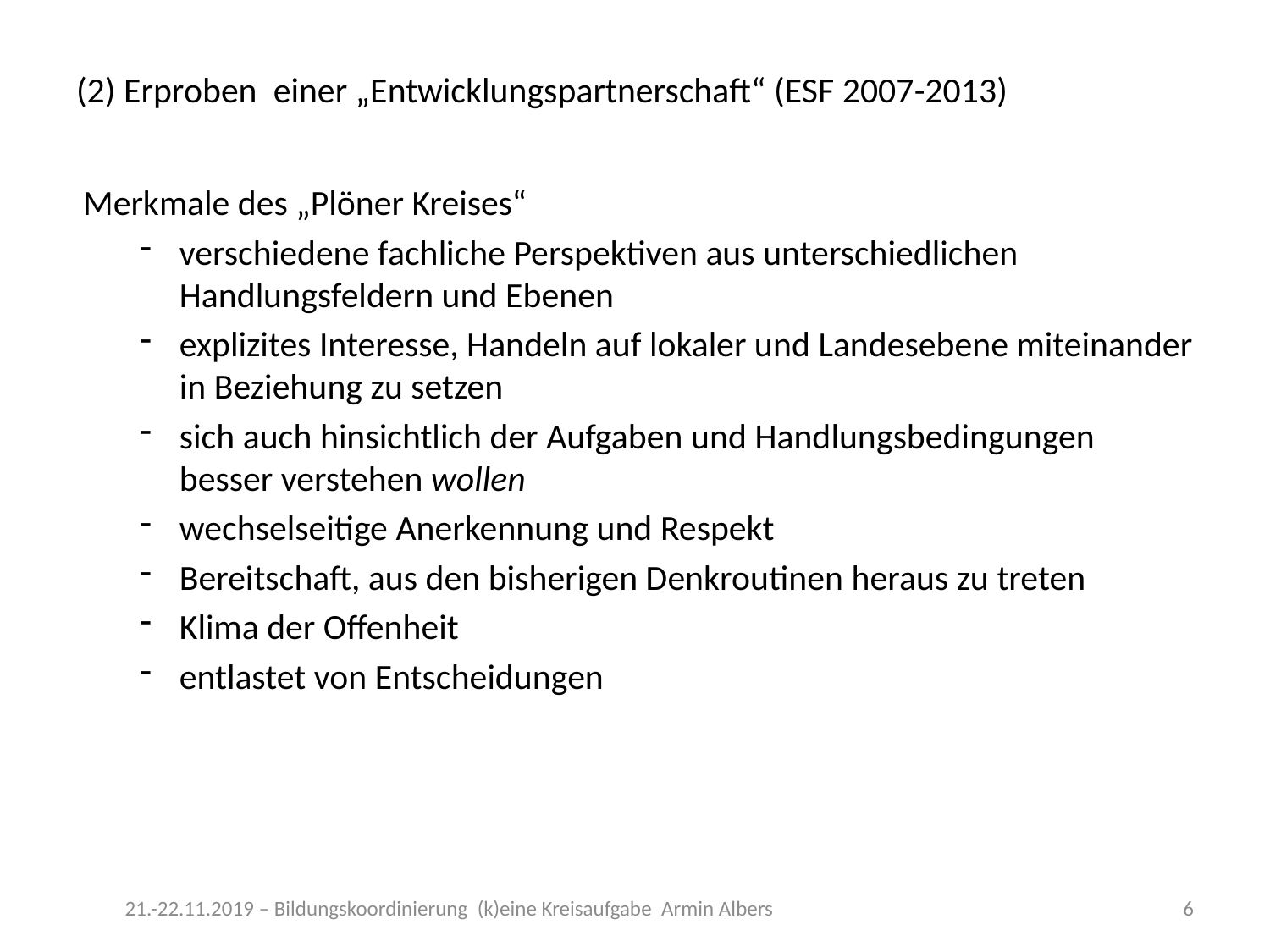

# (2) Erproben  einer „Entwicklungspartnerschaft“ (ESF 2007-2013)
Merkmale des „Plöner Kreises“
verschiedene fachliche Perspektiven aus unterschiedlichen Handlungsfeldern und Ebenen
explizites Interesse, Handeln auf lokaler und Landesebene miteinander in Beziehung zu setzen
sich auch hinsichtlich der Aufgaben und Handlungsbedingungen besser verstehen wollen
wechselseitige Anerkennung und Respekt
Bereitschaft, aus den bisherigen Denkroutinen heraus zu treten
Klima der Offenheit
entlastet von Entscheidungen
21.-22.11.2019 – Bildungskoordinierung  (k)eine Kreisaufgabe  Armin Albers
6